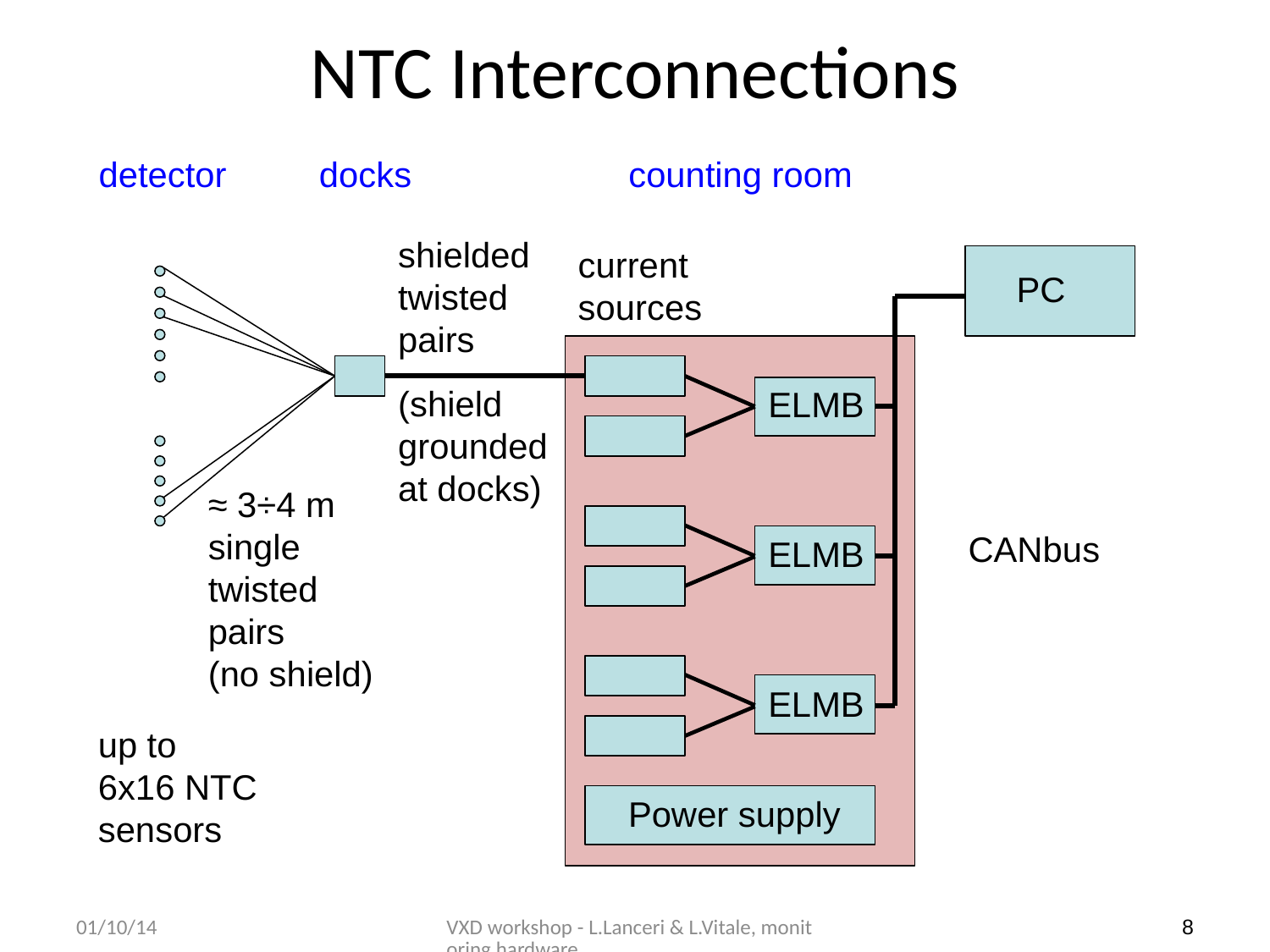

# NTC Interconnections
detector
docks
counting room
shielded
twisted
pairs
current
sources

PC

(shield
grounded
at docks)
ELMB

≈ 3÷4 m
single
twisted
pairs
(no shield)

CANbus

ELMB

ELMB
up to
6x16 NTC
sensors

Power supply
01/10/14
VXD workshop - L.Lanceri & L.Vitale, monitoring hardware
8